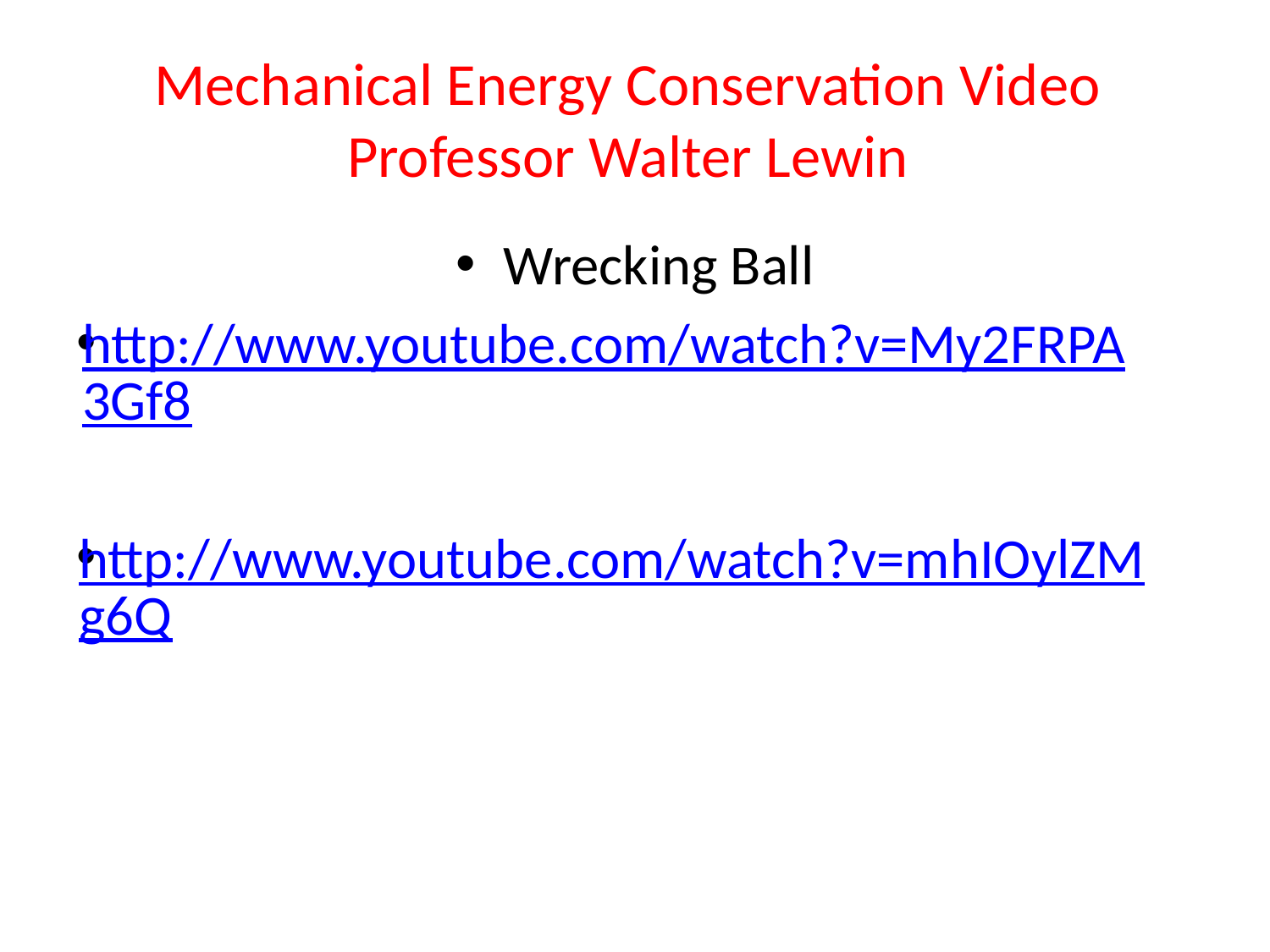

# Mechanical Energy Conservation Video Professor Walter Lewin
Wrecking Ball
http://www.youtube.com/watch?v=My2FRPA3Gf8

http://www.youtube.com/watch?v=mhIOylZMg6Q